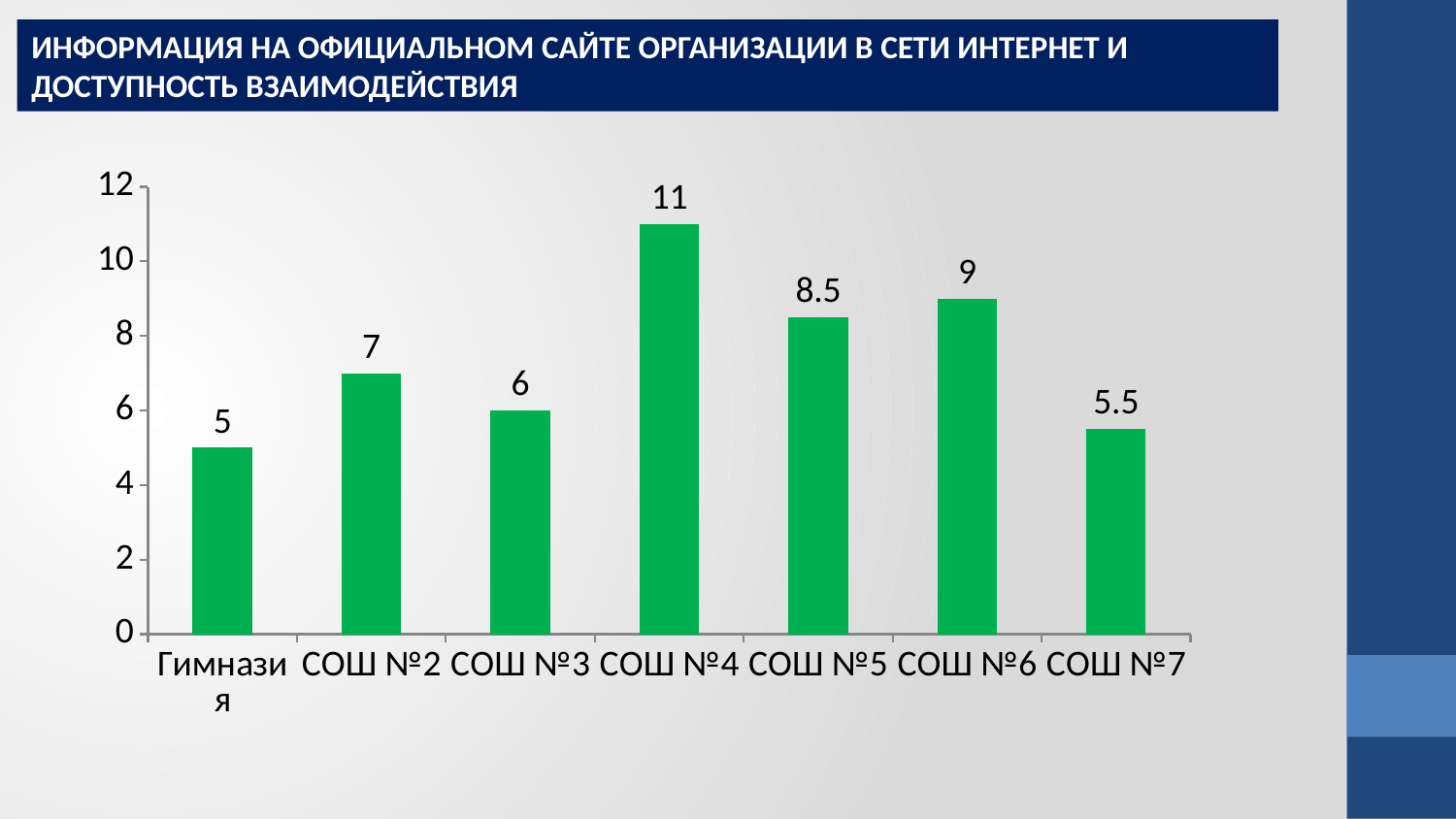

ИНФОРМАЦИЯ НА ОФИЦИАЛЬНОМ САЙТЕ ОРГАНИЗАЦИИ В СЕТИ ИНТЕРНЕТ И ДОСТУПНОСТЬ ВЗАИМОДЕЙСТВИЯ

### Chart

| Category | Ряд 1 |
|---|---|
| Гимназия | 5.0 |
| СОШ №2 | 7.0 |
| СОШ №3 | 6.0 |
| СОШ №4 | 11.0 |
| СОШ №5 | 8.5 |
| СОШ №6 | 9.0 |
| СОШ №7 | 5.5 |